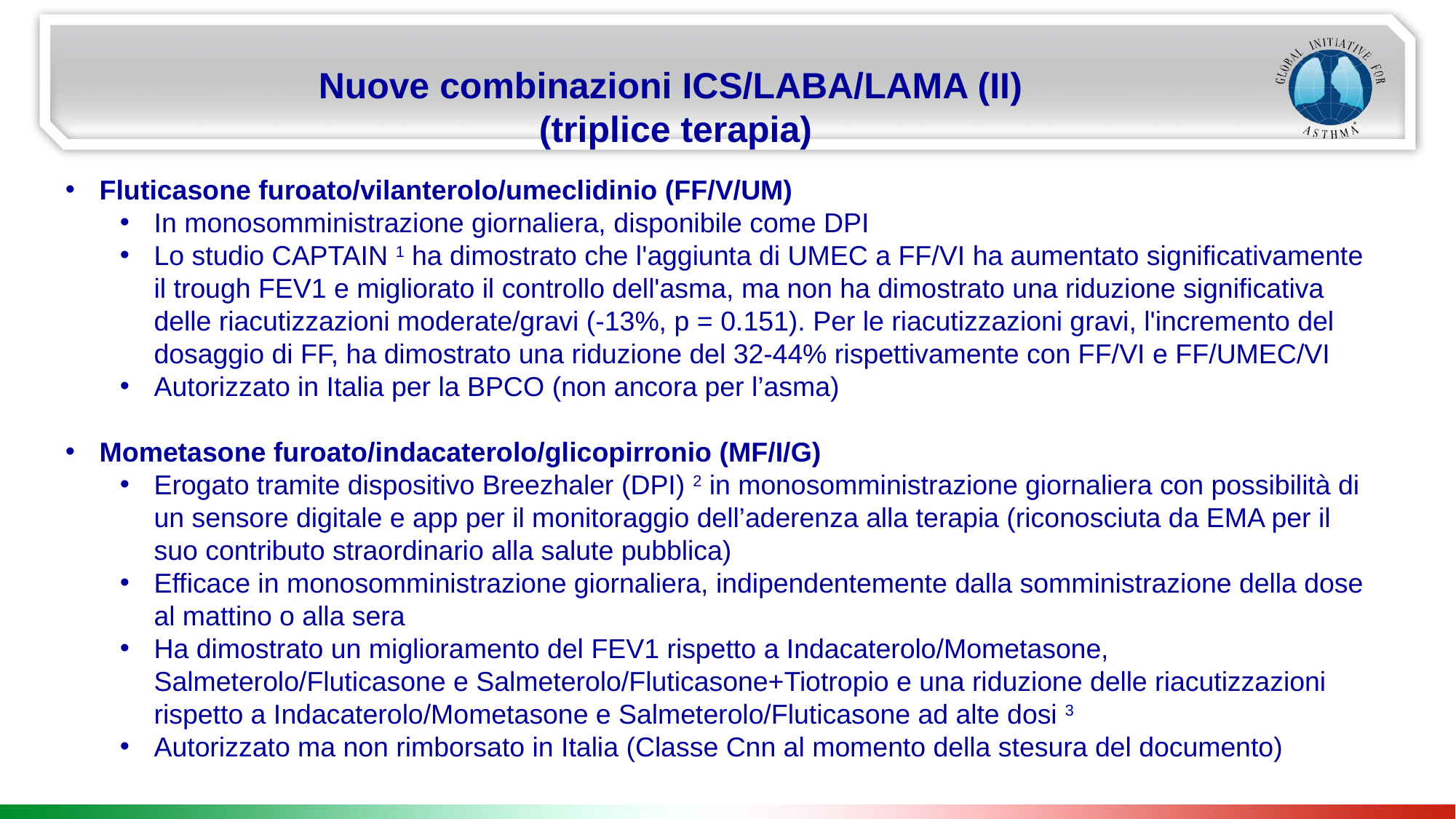

Nuove combinazioni ICS/LABA/LAMA (II)
(triplice terapia)

Fluticasone furoato/vilanterolo/umeclidinio (FF/V/UM)
In monosomministrazione giornaliera, disponibile come DPI
Lo studio CAPTAIN 1 ha dimostrato che l'aggiunta di UMEC a FF/VI ha aumentato significativamente il trough FEV1 e migliorato il controllo dell'asma, ma non ha dimostrato una riduzione significativa delle riacutizzazioni moderate/gravi (-13%, p = 0.151). Per le riacutizzazioni gravi, l'incremento del dosaggio di FF, ha dimostrato una riduzione del 32-44% rispettivamente con FF/VI e FF/UMEC/VI
Autorizzato in Italia per la BPCO (non ancora per l’asma)

Mometasone furoato/indacaterolo/glicopirronio (MF/I/G)
Erogato tramite dispositivo Breezhaler (DPI) 2 in monosomministrazione giornaliera con possibilità di un sensore digitale e app per il monitoraggio dell’aderenza alla terapia (riconosciuta da EMA per il suo contributo straordinario alla salute pubblica)
Efficace in monosomministrazione giornaliera, indipendentemente dalla somministrazione della dose al mattino o alla sera
Ha dimostrato un miglioramento del FEV1 rispetto a Indacaterolo/Mometasone, Salmeterolo/Fluticasone e Salmeterolo/Fluticasone+Tiotropio e una riduzione delle riacutizzazioni rispetto a Indacaterolo/Mometasone e Salmeterolo/Fluticasone ad alte dosi 3
Autorizzato ma non rimborsato in Italia (Classe Cnn al momento della stesura del documento)